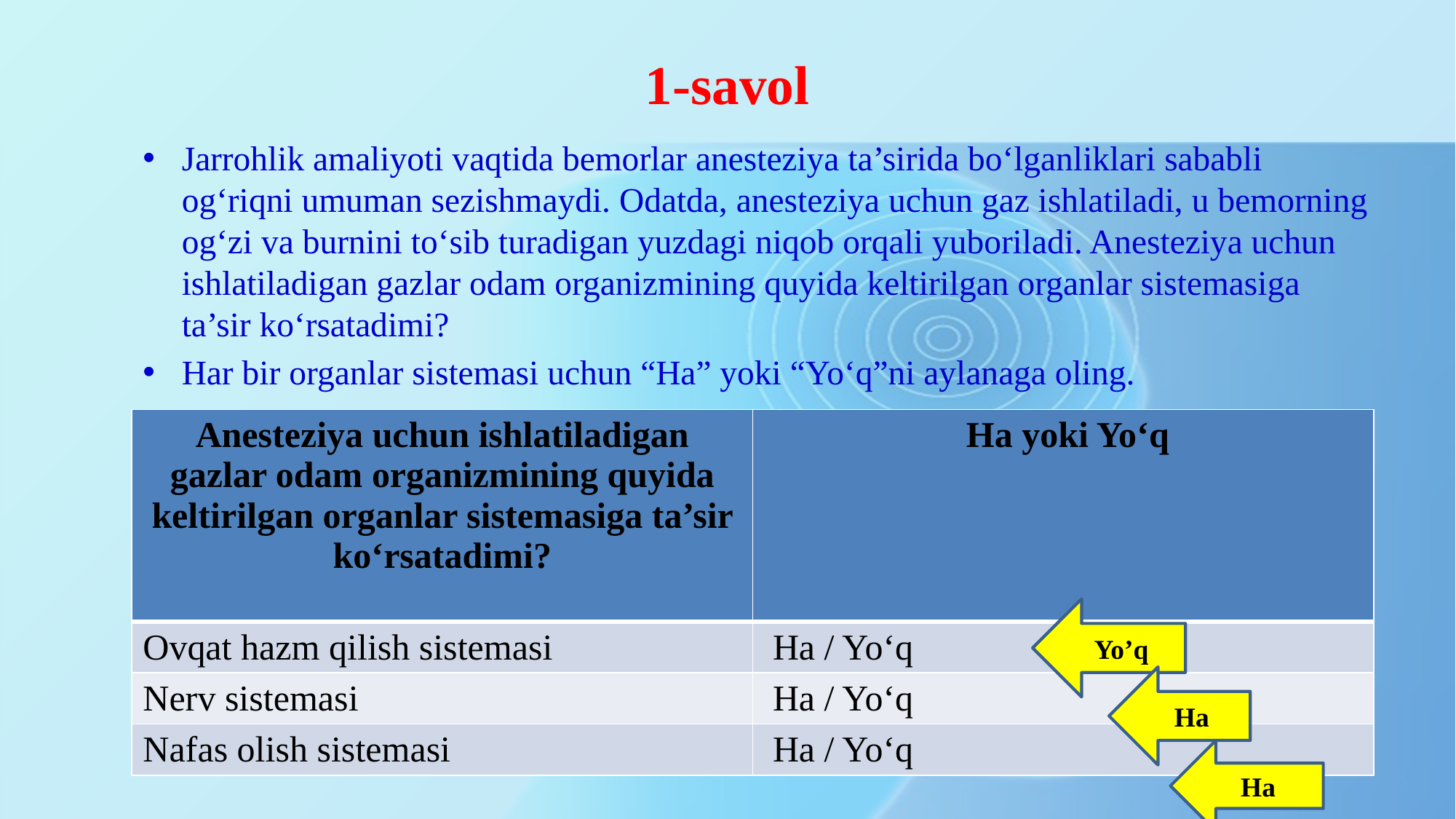

# 1-savol
Jarrohlik amaliyoti vaqtida bemorlar anesteziya ta’sirida bo‘lganliklari sababli og‘riqni umuman sezishmaydi. Odatda, anesteziya uchun gaz ishlatiladi, u bemorning og‘zi va burnini to‘sib turadigan yuzdagi niqob orqali yuboriladi. Anesteziya uchun ishlatiladigan gazlar odam organizmining quyida keltirilgan organlar sistemasiga ta’sir ko‘rsatadimi?
Har bir organlar sistemasi uchun “Ha” yoki “Yo‘q”ni aylanaga oling.

| Anesteziya uchun ishlatiladigan gazlar odam organizmining quyida keltirilgan organlar sistemasiga ta’sir ko‘rsatadimi? | Ha yoki Yo‘q |
| --- | --- |
| Ovqat hazm qilish sistemasi | Ha / Yo‘q |
| Nerv sistemasi | Ha / Yo‘q |
| Nafas olish sistemasi | Ha / Yo‘q |
Yo’q
Ha
Ha